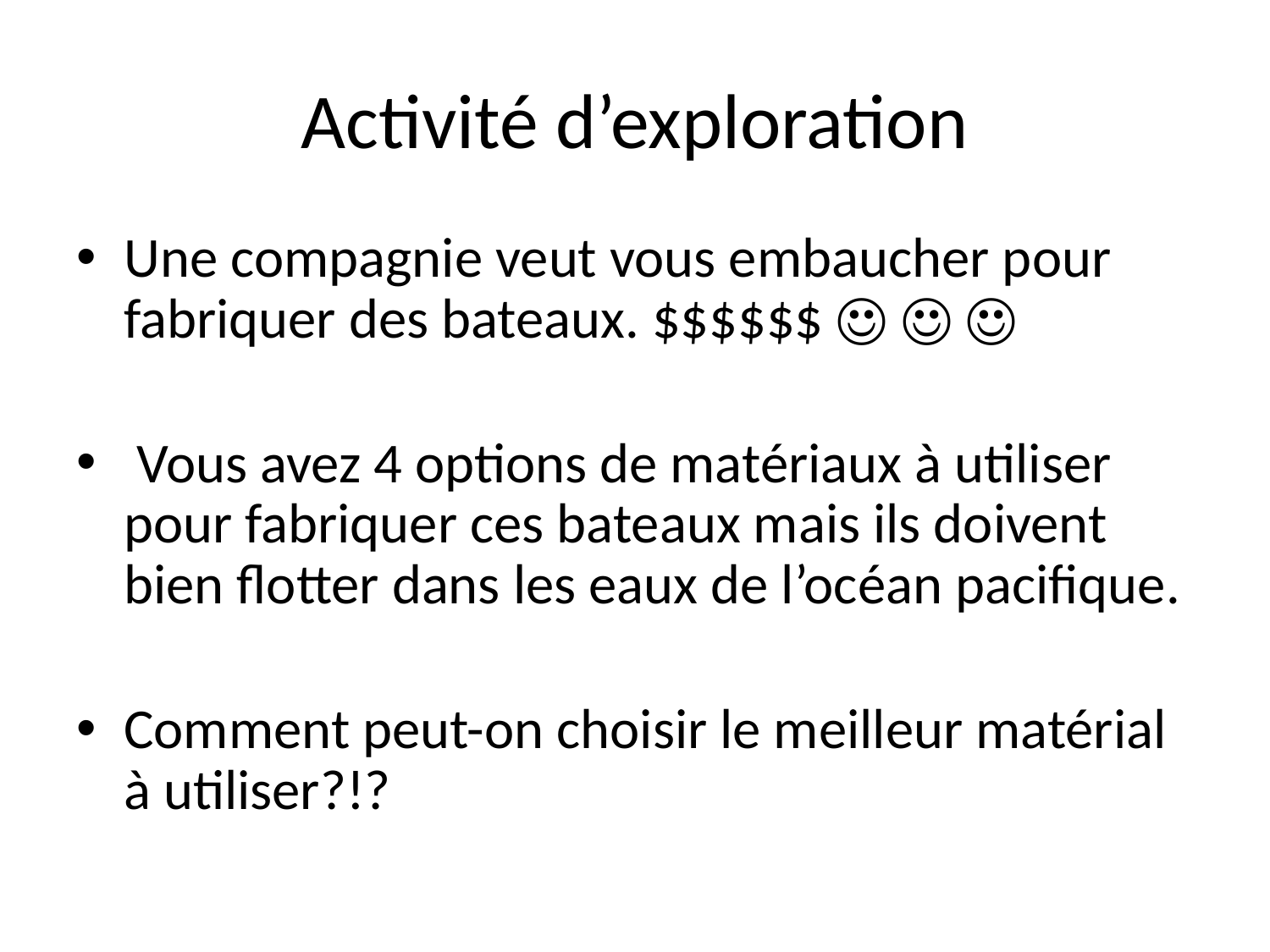

# Activité d’exploration
Une compagnie veut vous embaucher pour fabriquer des bateaux. $$$$$$ ☺ ☺ ☺

 Vous avez 4 options de matériaux à utiliser pour fabriquer ces bateaux mais ils doivent bien flotter dans les eaux de l’océan pacifique.

Comment peut-on choisir le meilleur matérial à utiliser?!?